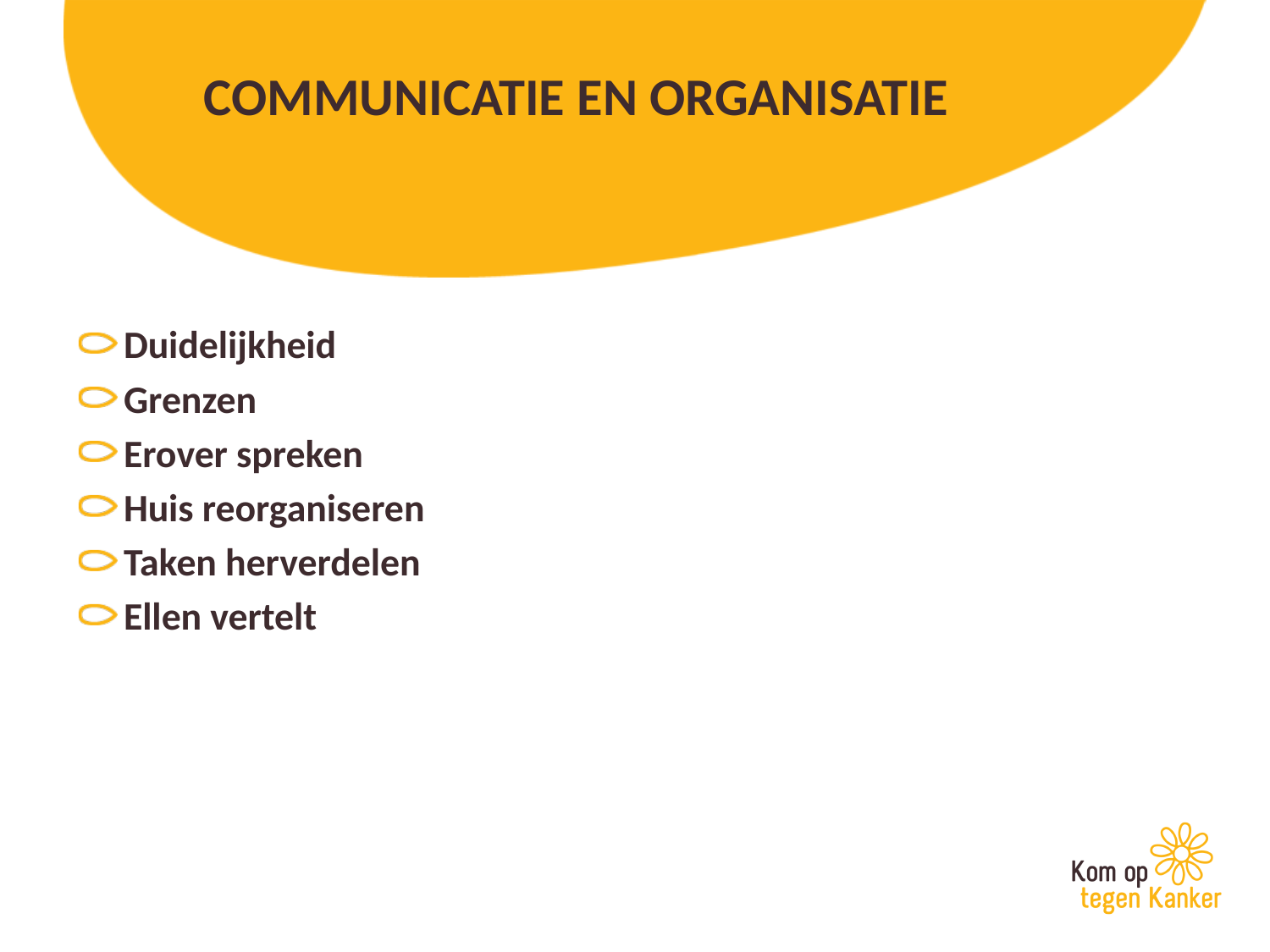

# Communicatie EN ORGANISATIE

Duidelijkheid
Grenzen
Erover spreken
Huis reorganiseren
Taken herverdelen
Ellen vertelt